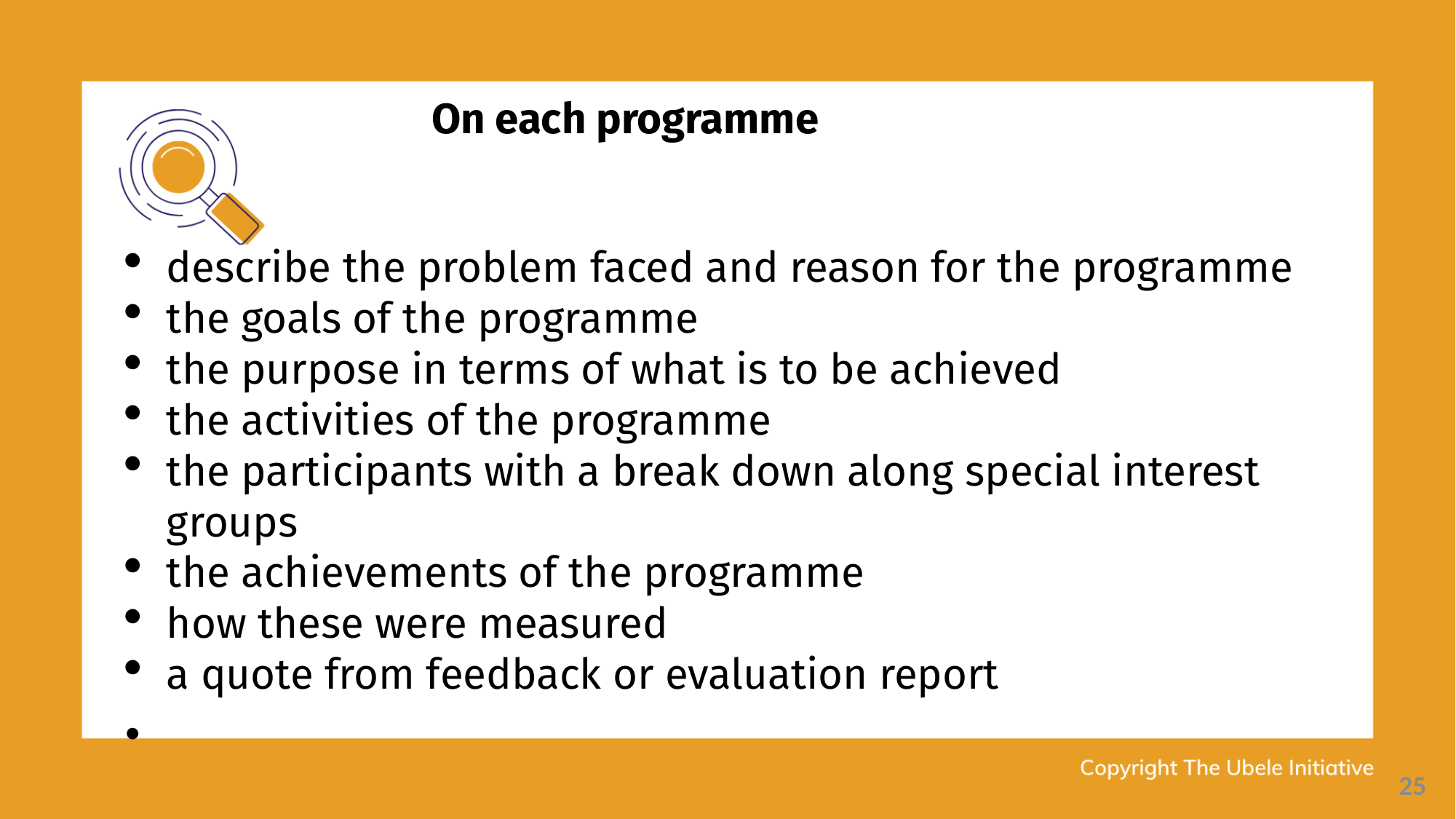

On each programme

describe the problem faced and reason for the programme
the goals of the programme
the purpose in terms of what is to be achieved
the activities of the programme
the participants with a break down along special interest groups
the achievements of the programme
how these were measured
a quote from feedback or evaluation report

25